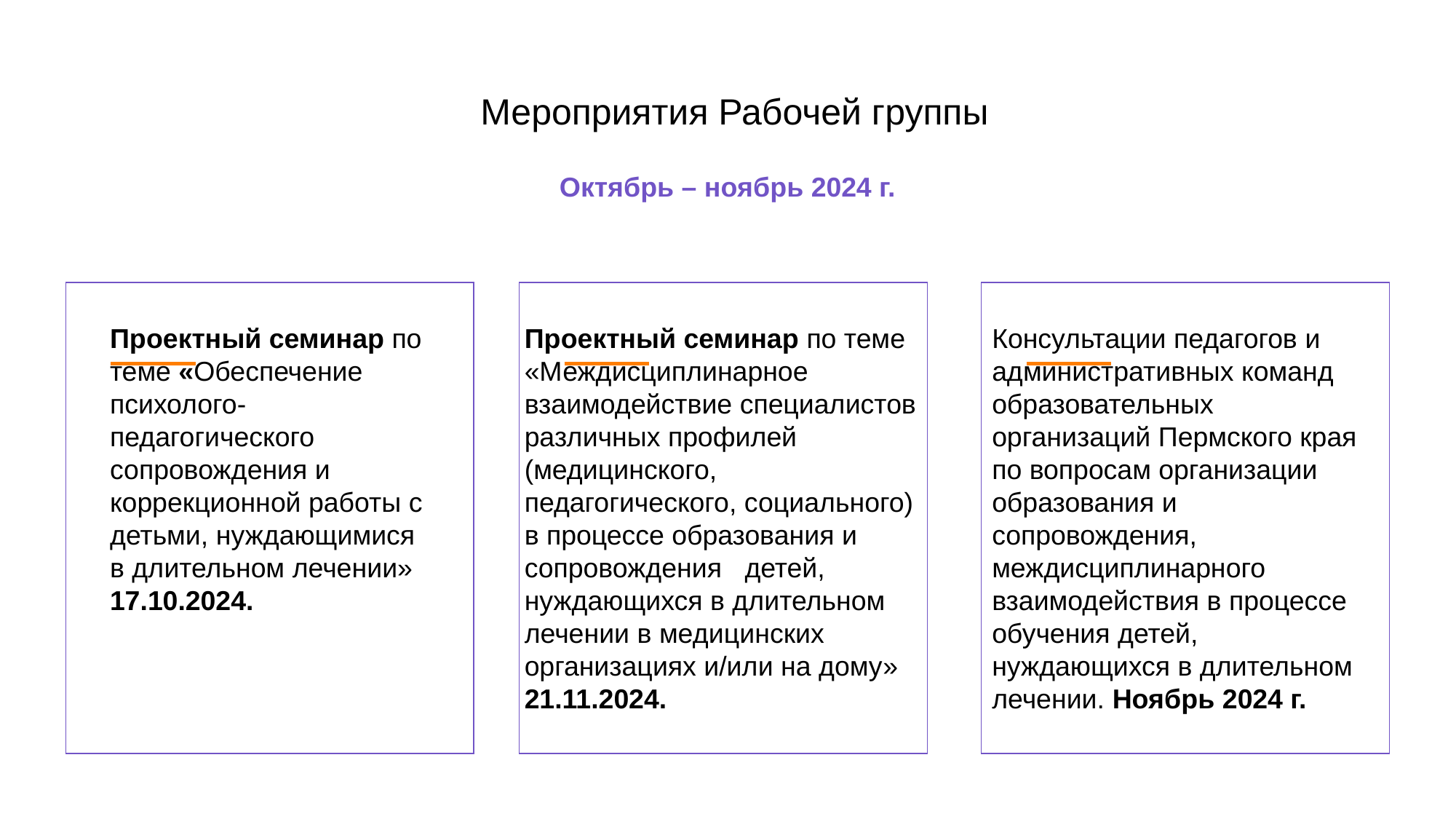

Мероприятия Рабочей группы
Октябрь – ноябрь 2024 г.

Проектный семинар по теме «Обеспечение психолого-педагогического сопровождения и коррекционной работы с детьми, нуждающимися в длительном лечении»
17.10.2024.
Проектный семинар по теме «Междисциплинарное взаимодействие специалистов различных профилей (медицинского, педагогического, социального) в процессе образования и сопровождения   детей, нуждающихся в длительном лечении в медицинских организациях и/или на дому» 21.11.2024.
Консультации педагогов и административных команд образовательных организаций Пермского края по вопросам организации образования и сопровождения, междисциплинарного взаимодействия в процессе обучения детей, нуждающихся в длительном лечении. Ноябрь 2024 г.